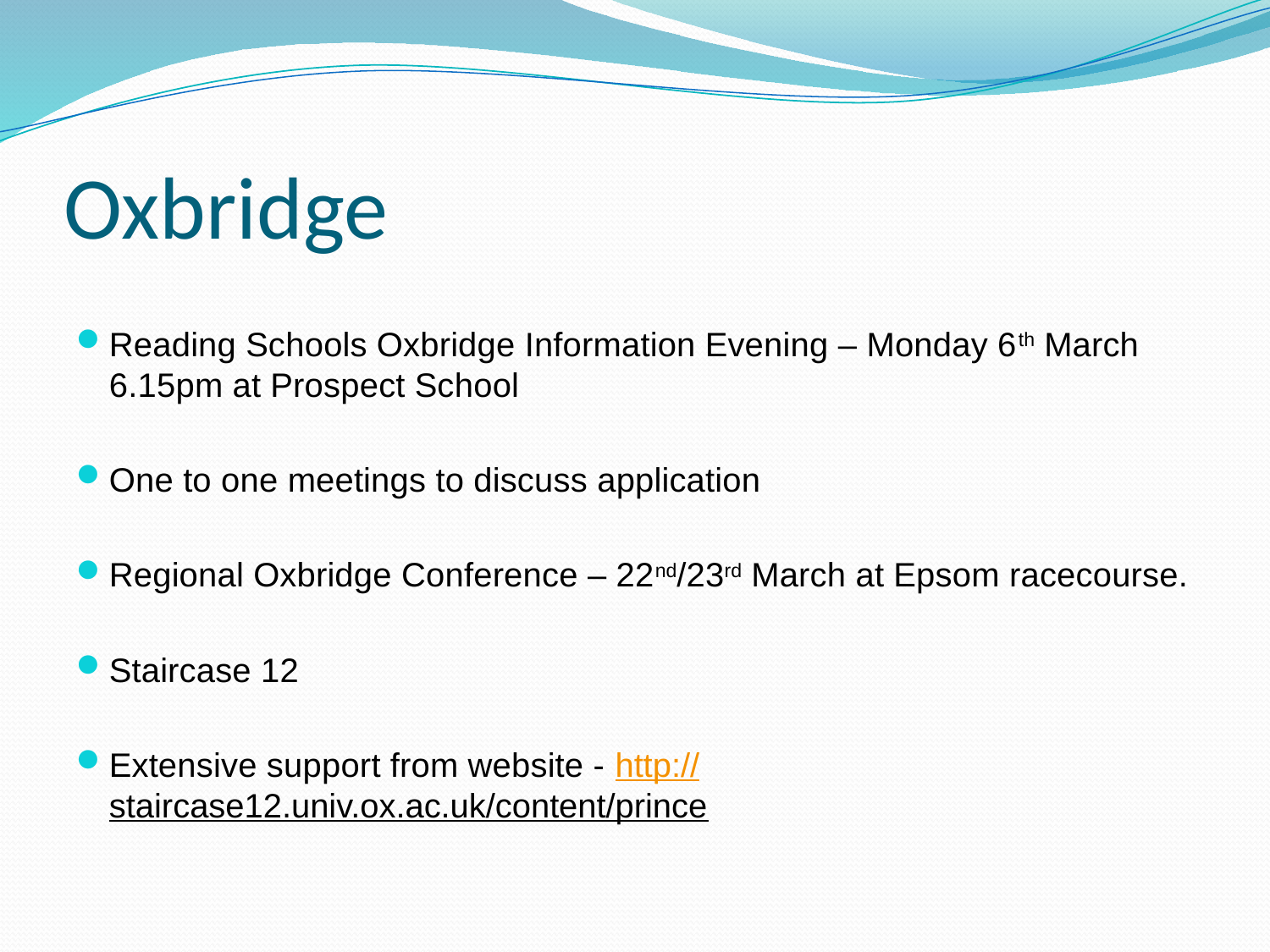

# Oxbridge

Reading Schools Oxbridge Information Evening – Monday 6th March 6.15pm at Prospect School

One to one meetings to discuss application

Regional Oxbridge Conference – 22nd/23rd March at Epsom racecourse.

Staircase 12

Extensive support from website - http://staircase12.univ.ox.ac.uk/content/prince